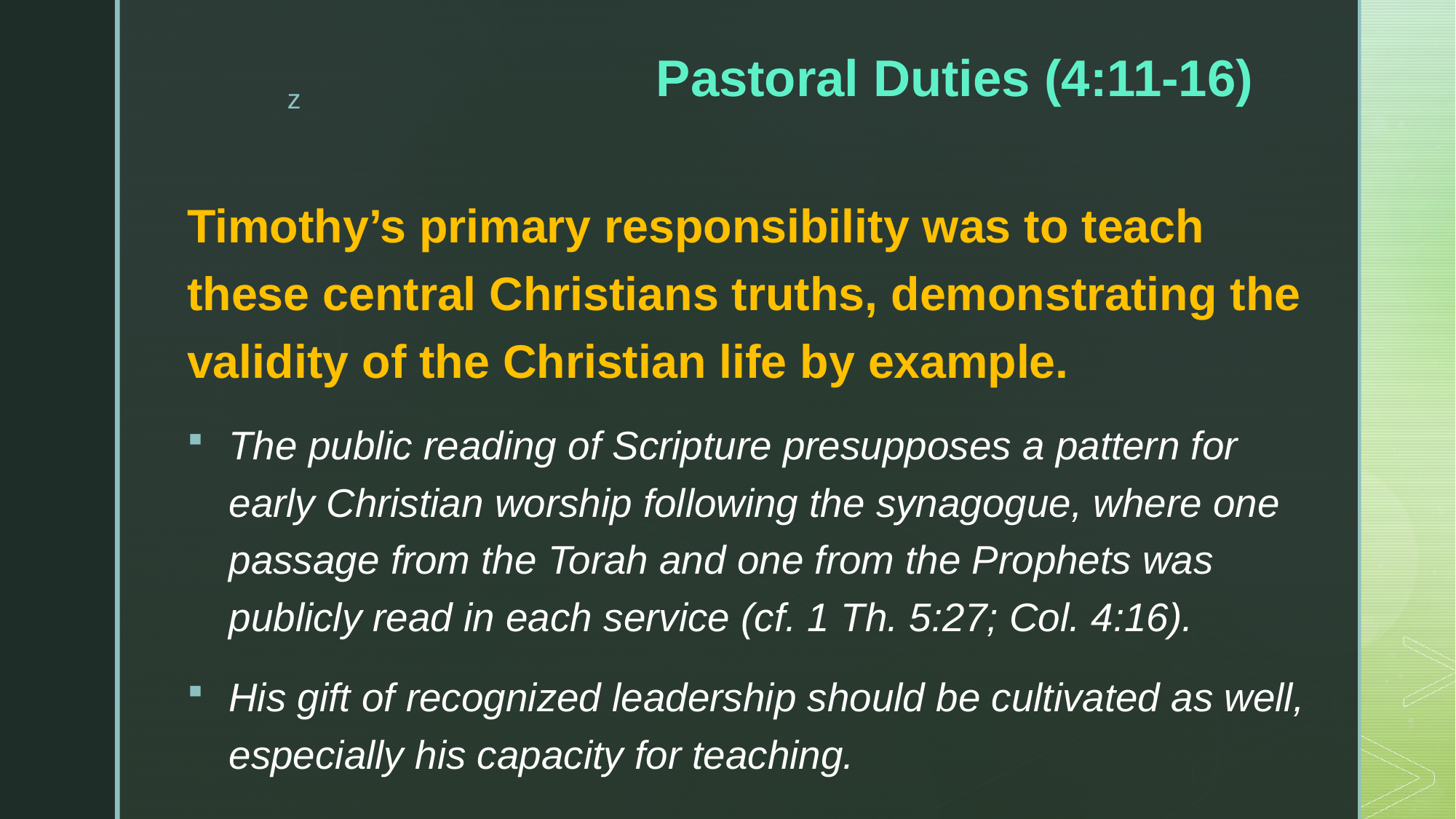

# Pastoral Duties (4:11-16)
Timothy’s primary responsibility was to teach these central Christians truths, demonstrating the validity of the Christian life by example.
The public reading of Scripture presupposes a pattern for early Christian worship following the synagogue, where one passage from the Torah and one from the Prophets was publicly read in each service (cf. 1 Th. 5:27; Col. 4:16).
His gift of recognized leadership should be cultivated as well, especially his capacity for teaching.